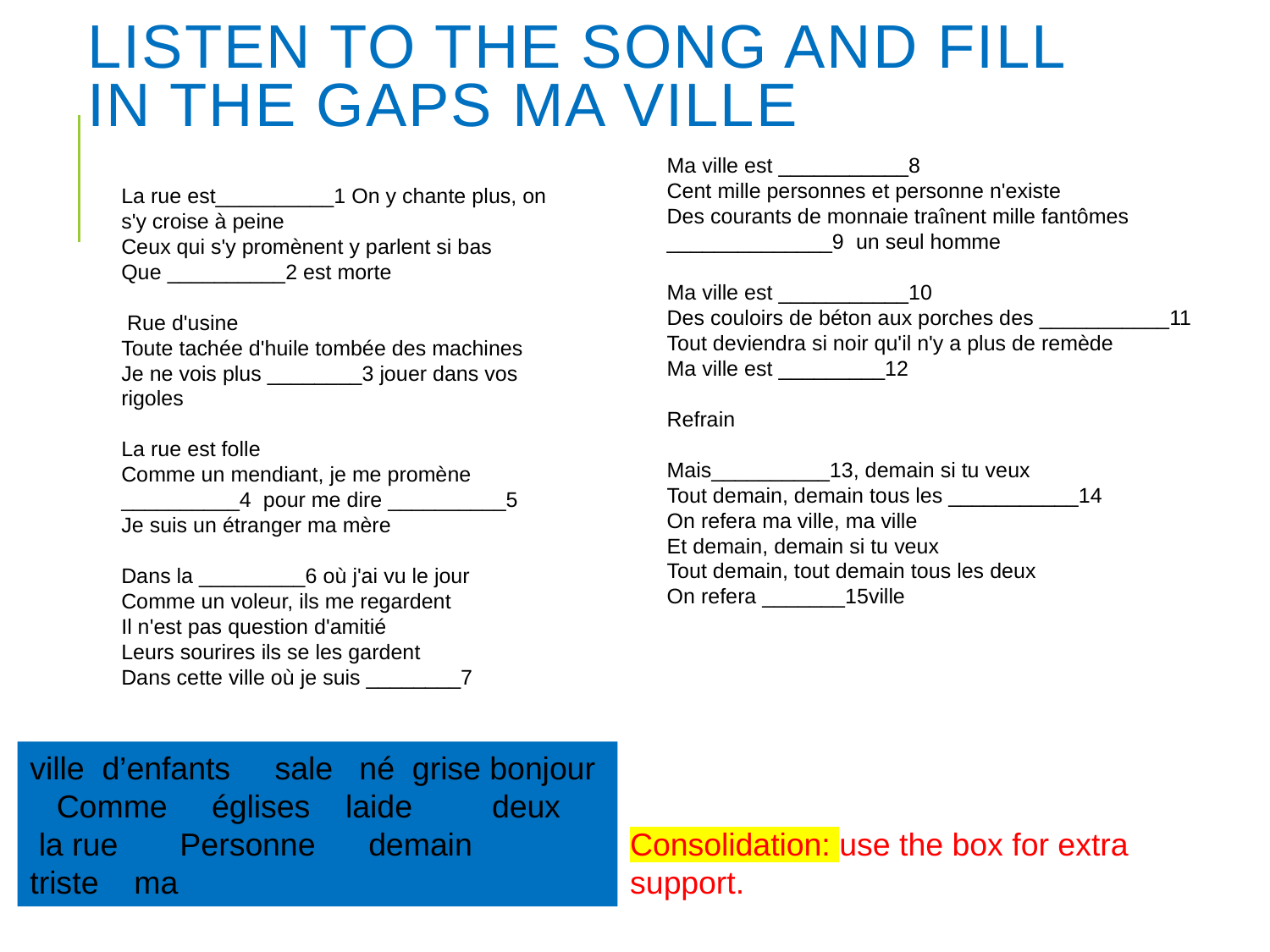

# Listen to the song and fill in the gaps Ma ville
Ma ville est ___________8
Cent mille personnes et personne n'existe
Des courants de monnaie traînent mille fantômes
______________9  un seul homme

Ma ville est ___________10
Des couloirs de béton aux porches des ___________11
Tout deviendra si noir qu'il n'y a plus de remède
Ma ville est _________12

Refrain

Mais__________13, demain si tu veux
Tout demain, demain tous les ___________14
On refera ma ville, ma ville
Et demain, demain si tu veux
Tout demain, tout demain tous les deux
On refera _______15ville

La rue est__________1 On y chante plus, on s'y croise à peine
Ceux qui s'y promènent y parlent si bas
Que __________2 est morte

 Rue d'usine
Toute tachée d'huile tombée des machines
Je ne vois plus ________3 jouer dans vos rigoles

La rue est folle
Comme un mendiant, je me promène
__________4  pour me dire __________5
Je suis un étranger ma mère

Dans la _________6 où j'ai vu le jour
Comme un voleur, ils me regardent
Il n'est pas question d'amitié
Leurs sourires ils se les gardent
Dans cette ville où je suis ________7

Consolidation: use the box for extra support.
ville  d’enfants     sale   né  grise bonjour     Comme     églises    laide         deux
 la rue       Personne      demain
triste    ma